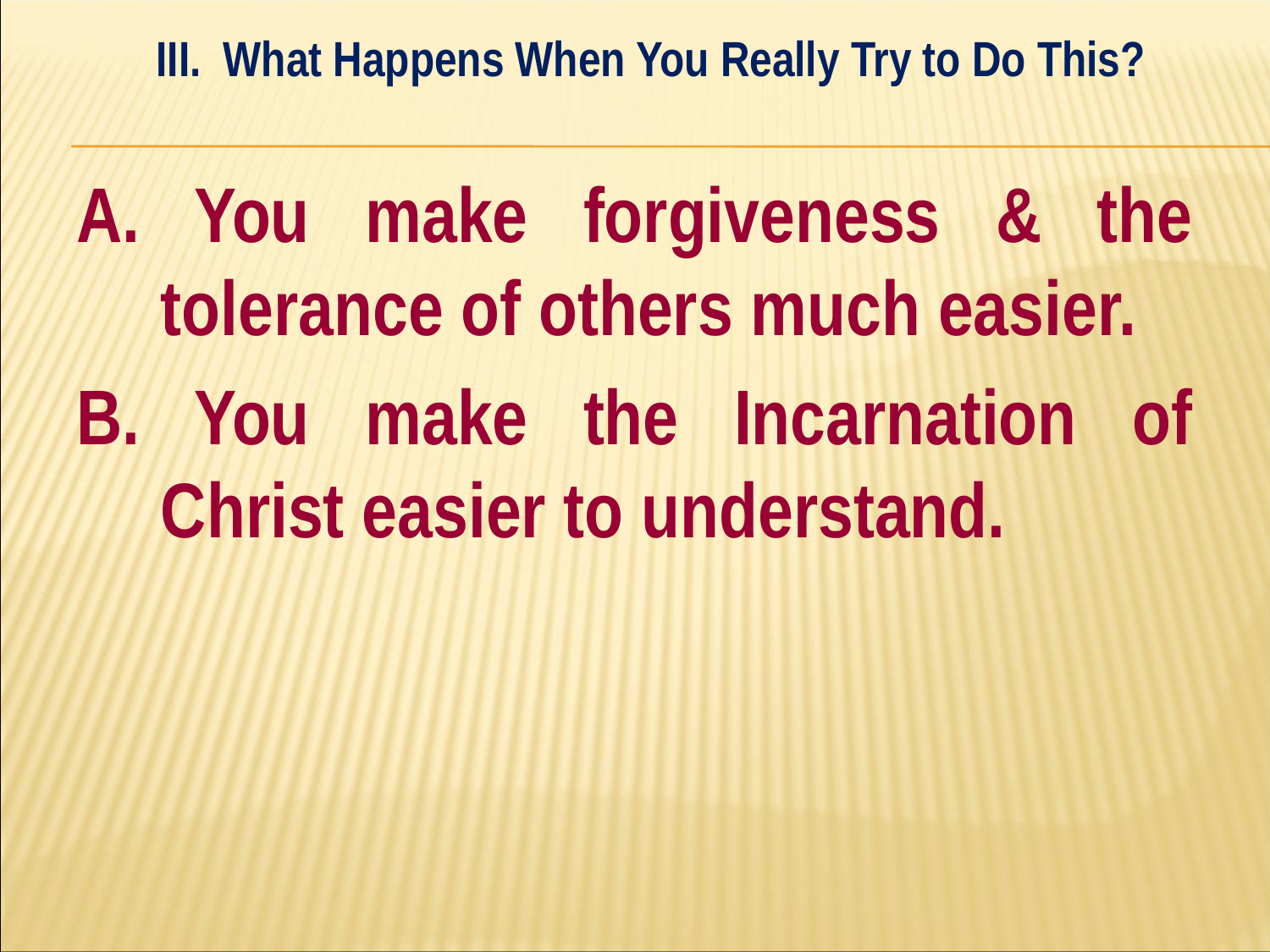

III.  What Happens When You Really Try to Do This?
#
A. You make forgiveness & the tolerance of others much easier.
B. You make the Incarnation of Christ easier to understand.